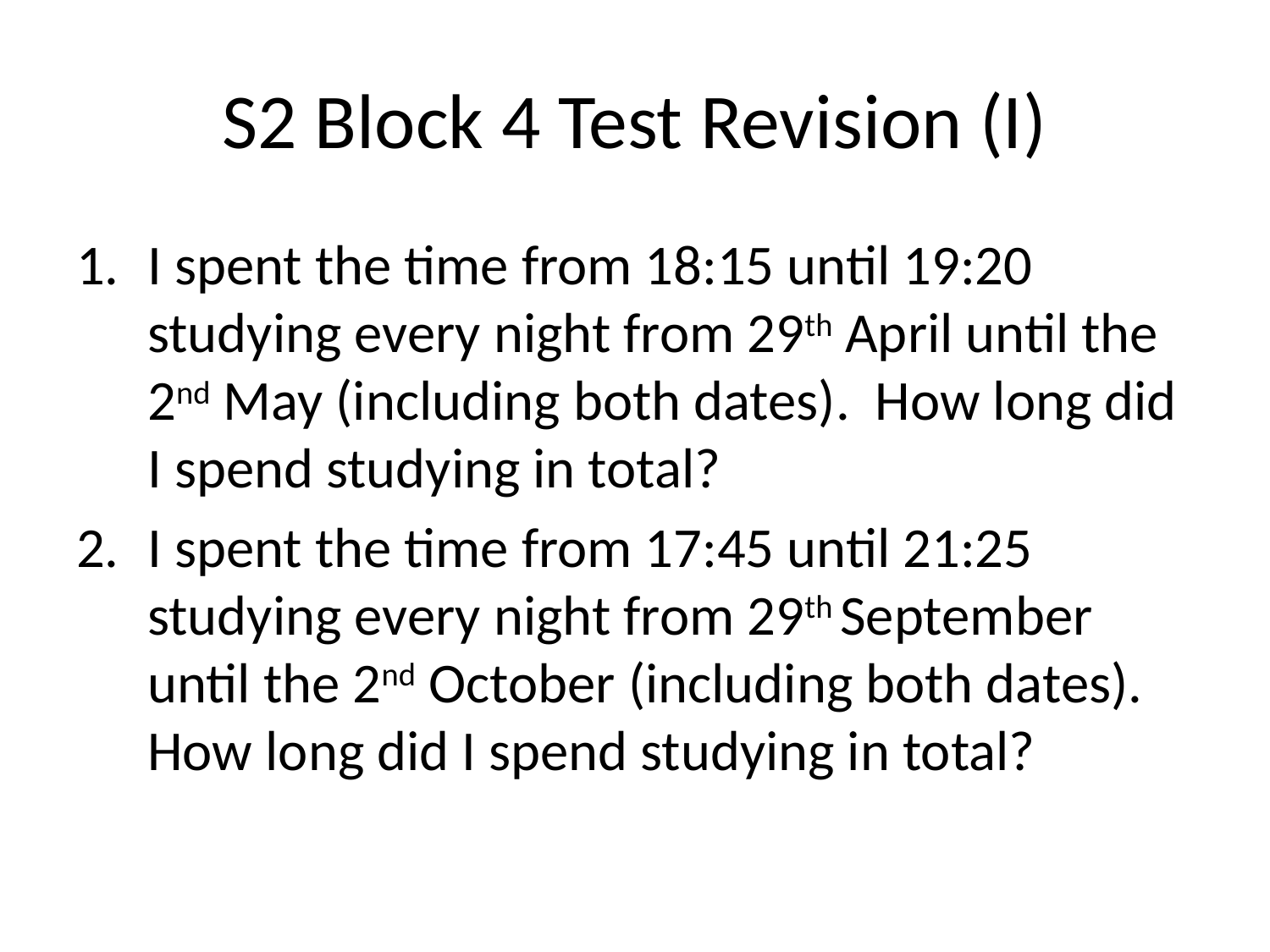

# S2 Block 4 Test Revision (I)
I spent the time from 18:15 until 19:20 studying every night from 29th April until the 2nd May (including both dates).  How long did I spend studying in total?
I spent the time from 17:45 until 21:25 studying every night from 29th September until the 2nd October (including both dates).  How long did I spend studying in total?